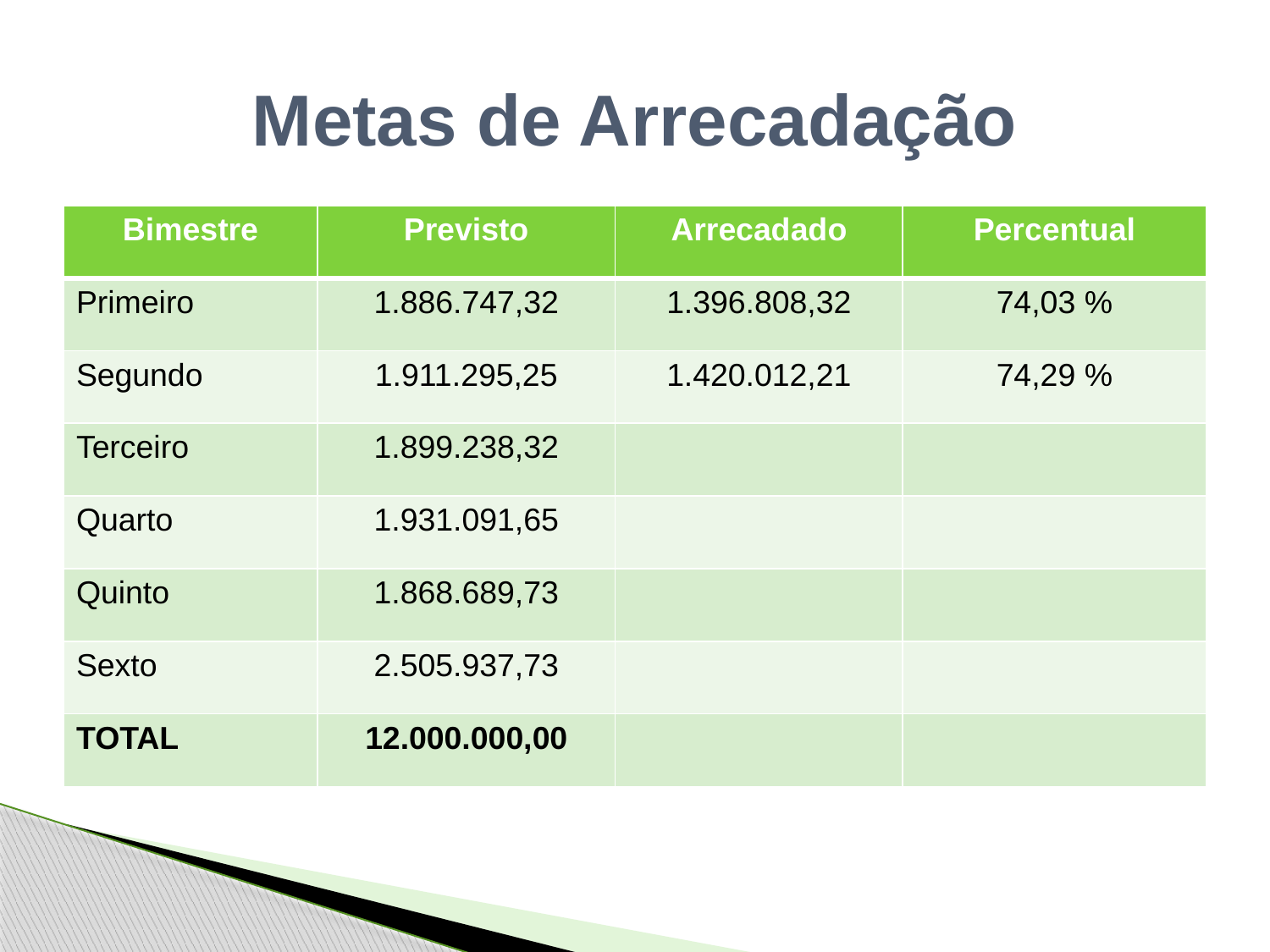

# Metas de Arrecadação
| Bimestre | Previsto | Arrecadado | Percentual |
| --- | --- | --- | --- |
| Primeiro | 1.886.747,32 | 1.396.808,32 | 74,03 % |
| Segundo | 1.911.295,25 | 1.420.012,21 | 74,29 % |
| Terceiro | 1.899.238,32 |  |  |
| Quarto | 1.931.091,65 |  |  |
| Quinto | 1.868.689,73 |  |  |
| Sexto | 2.505.937,73 |  |  |
| TOTAL | 12.000.000,00 |  |  |